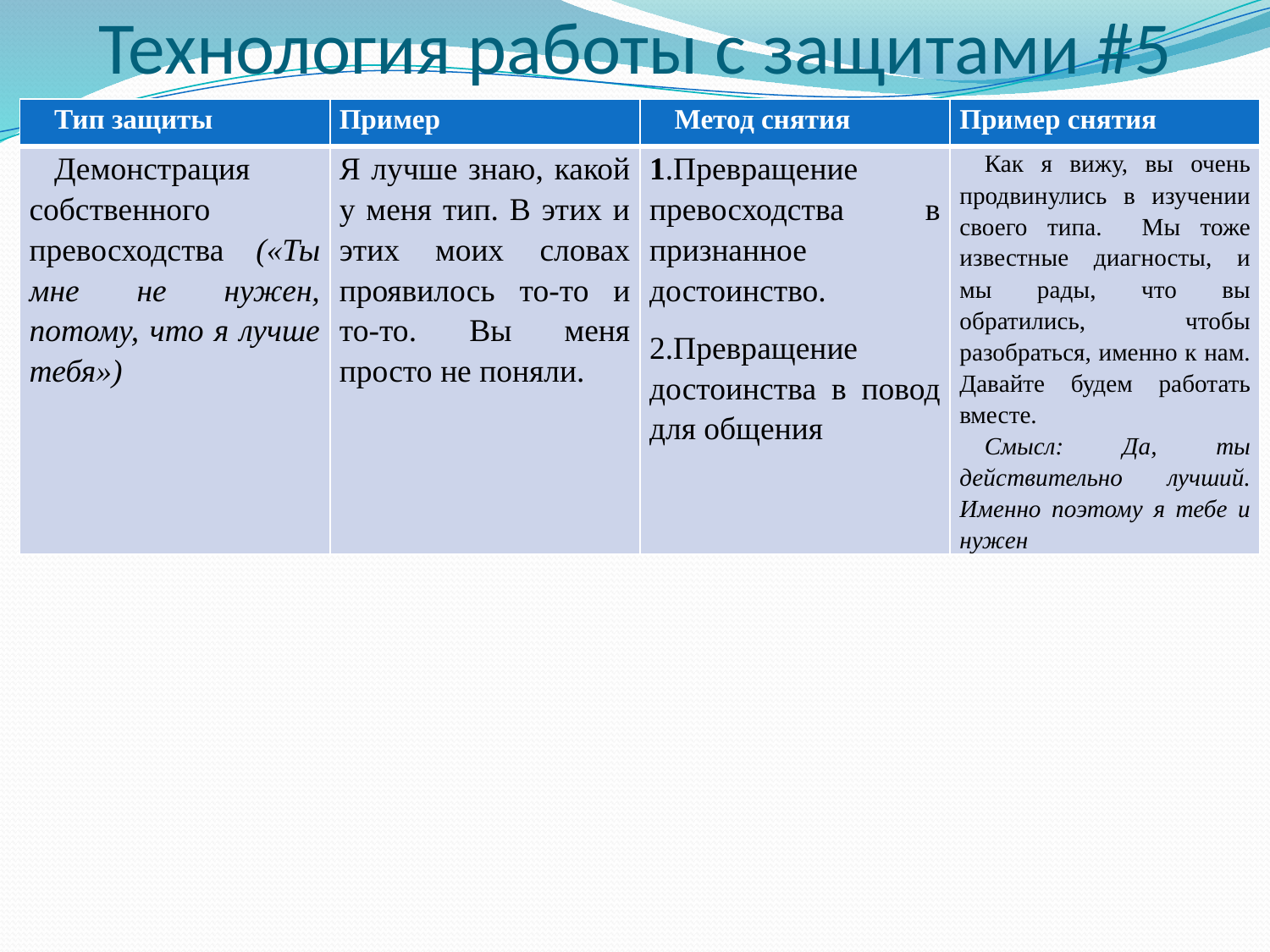

# Технология работы с защитами #5
| Тип защиты | Пример | Метод снятия | Пример снятия |
| --- | --- | --- | --- |
| Демонстрация собственного превосходства («Ты мне не нужен, потому, что я лучше тебя») | Я лучше знаю, какой у меня тип. В этих и этих моих словах проявилось то-то и то-то. Вы меня просто не поняли. | 1.Превращение превосходства в признанное достоинство. 2.Превращение достоинства в повод для общения | Как я вижу, вы очень продвинулись в изучении своего типа. Мы тоже известные диагносты, и мы рады, что вы обратились, чтобы разобраться, именно к нам. Давайте будем работать вместе. Смысл: Да, ты действительно лучший. Именно поэтому я тебе и нужен |